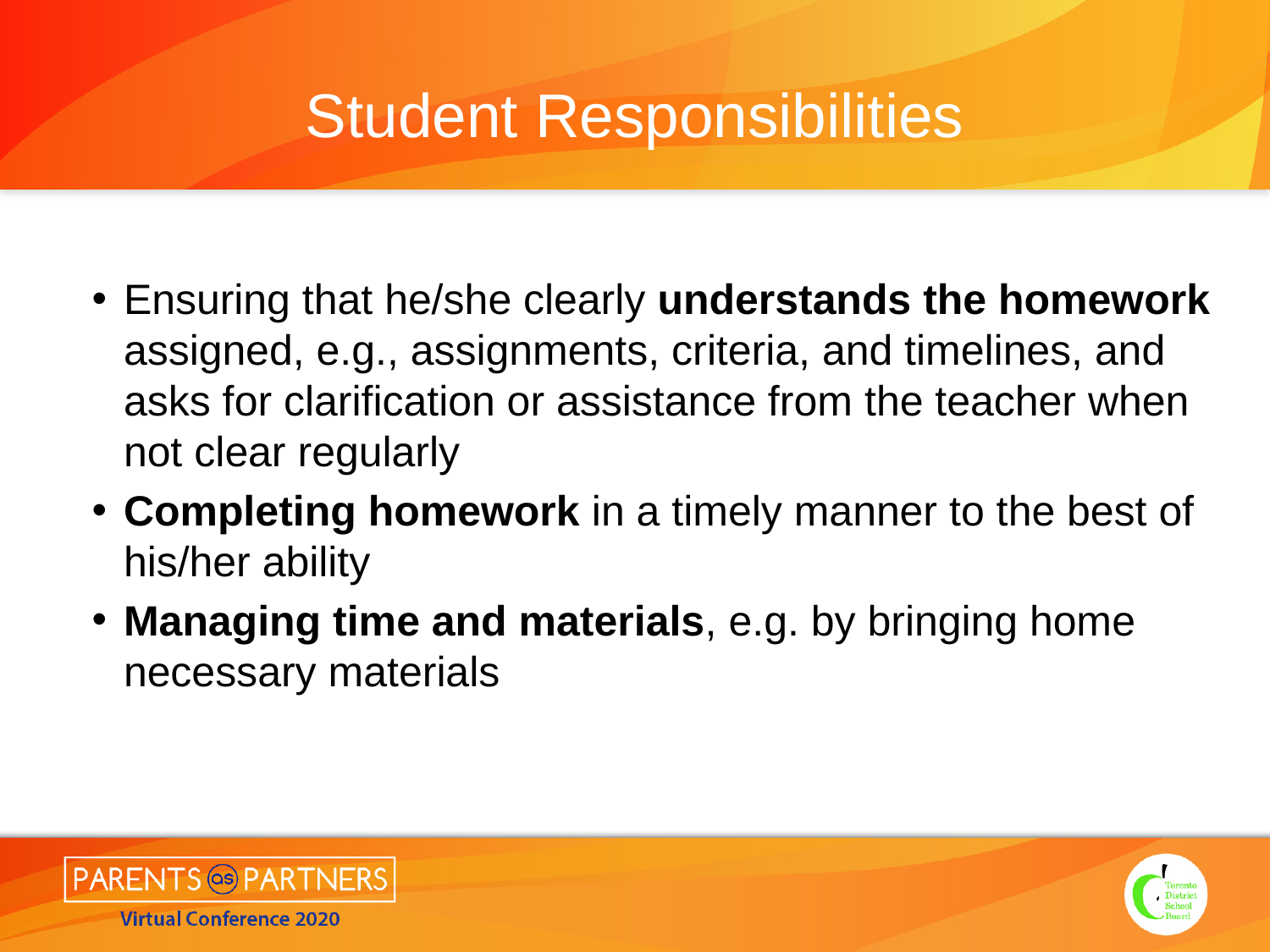

# Student Responsibilities

Ensuring that he/she clearly understands the homework assigned, e.g., assignments, criteria, and timelines, and asks for clarification or assistance from the teacher when not clear regularly
Completing homework in a timely manner to the best of his/her ability
Managing time and materials, e.g. by bringing home necessary materials